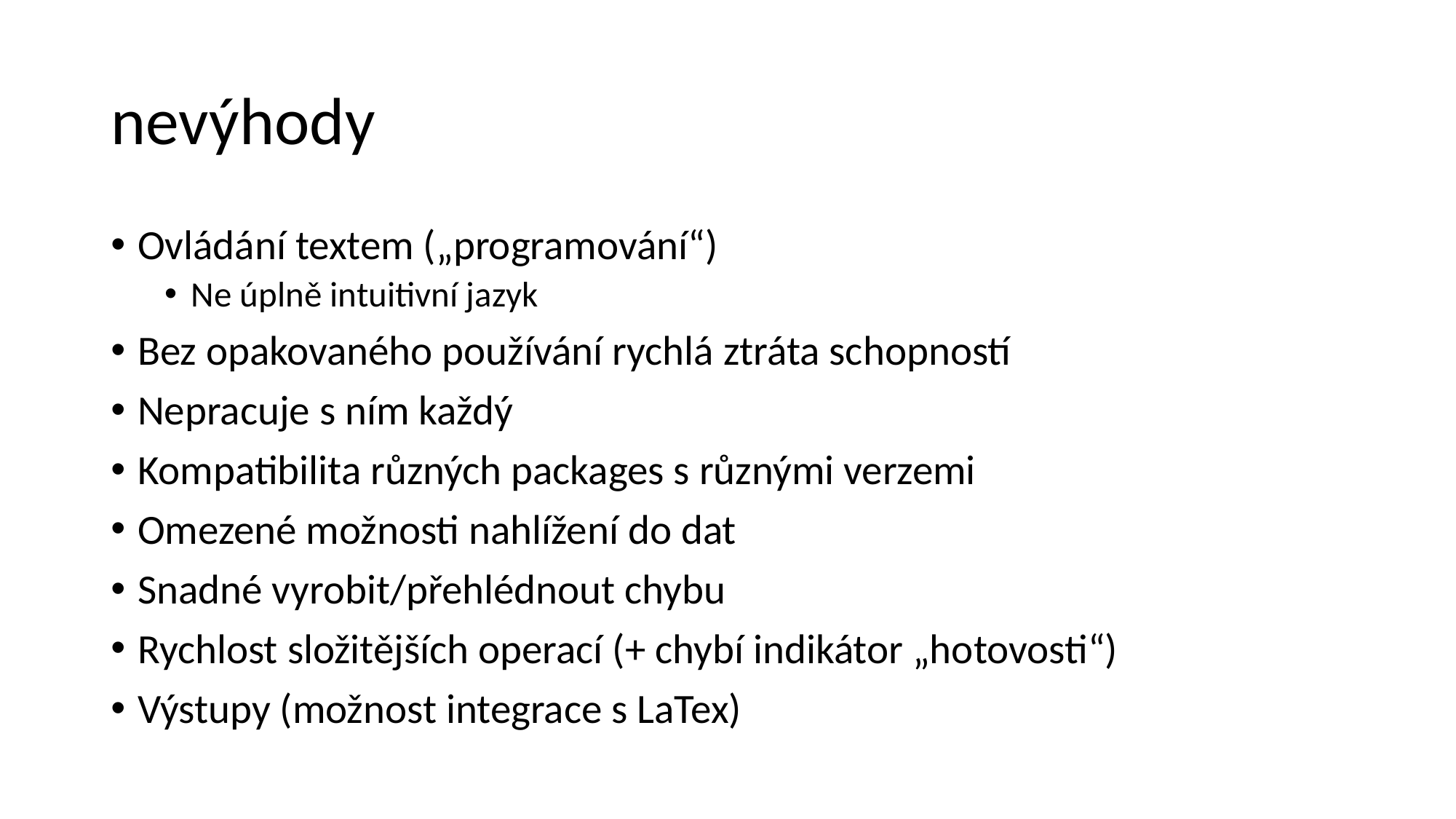

# nevýhody
Ovládání textem („programování“)
Ne úplně intuitivní jazyk
Bez opakovaného používání rychlá ztráta schopností
Nepracuje s ním každý
Kompatibilita různých packages s různými verzemi
Omezené možnosti nahlížení do dat
Snadné vyrobit/přehlédnout chybu
Rychlost složitějších operací (+ chybí indikátor „hotovosti“)
Výstupy (možnost integrace s LaTex)